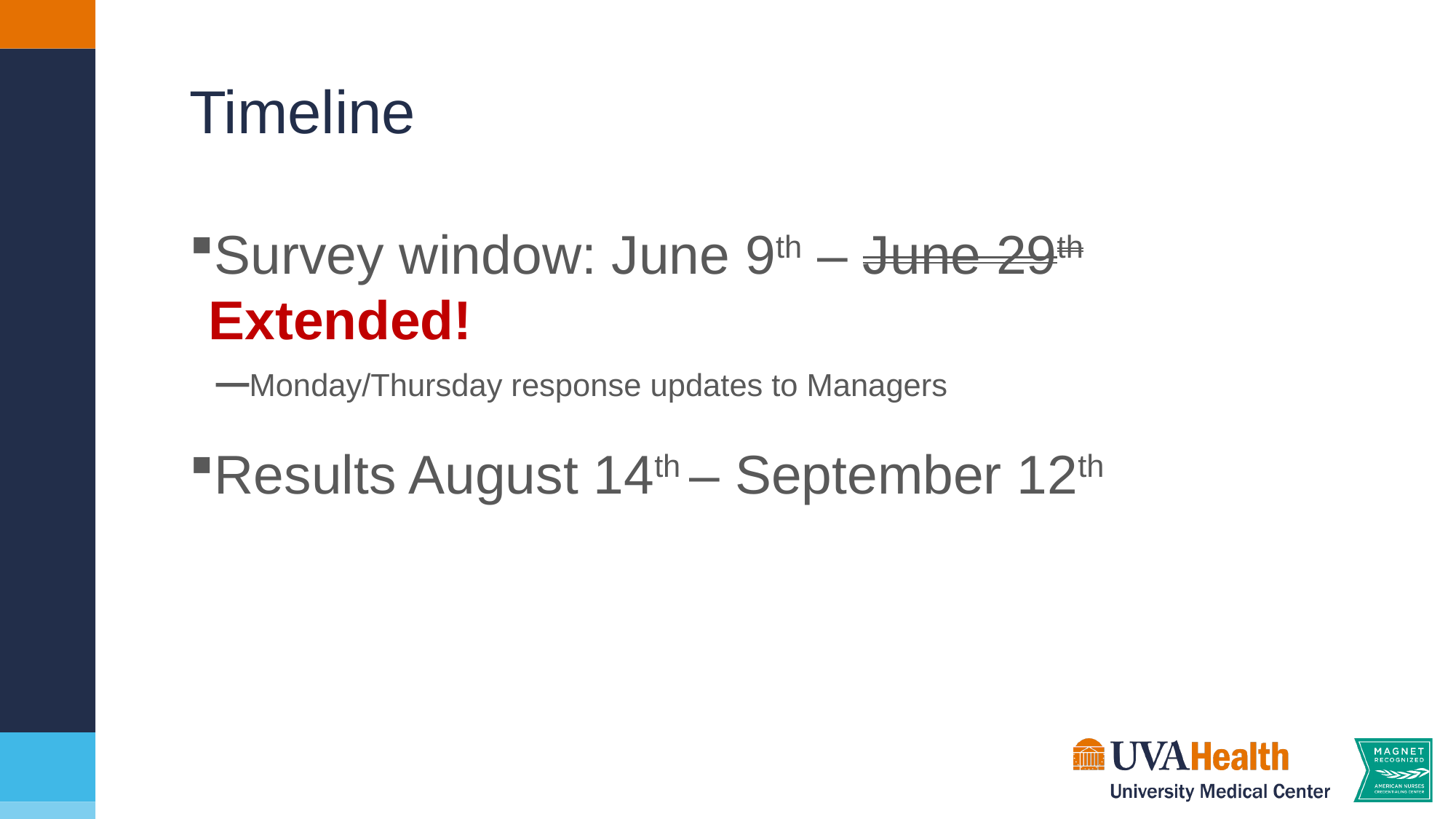

# Timeline
Survey window: June 9th – June 29th Extended!
Monday/Thursday response updates to Managers
Results August 14th – September 12th